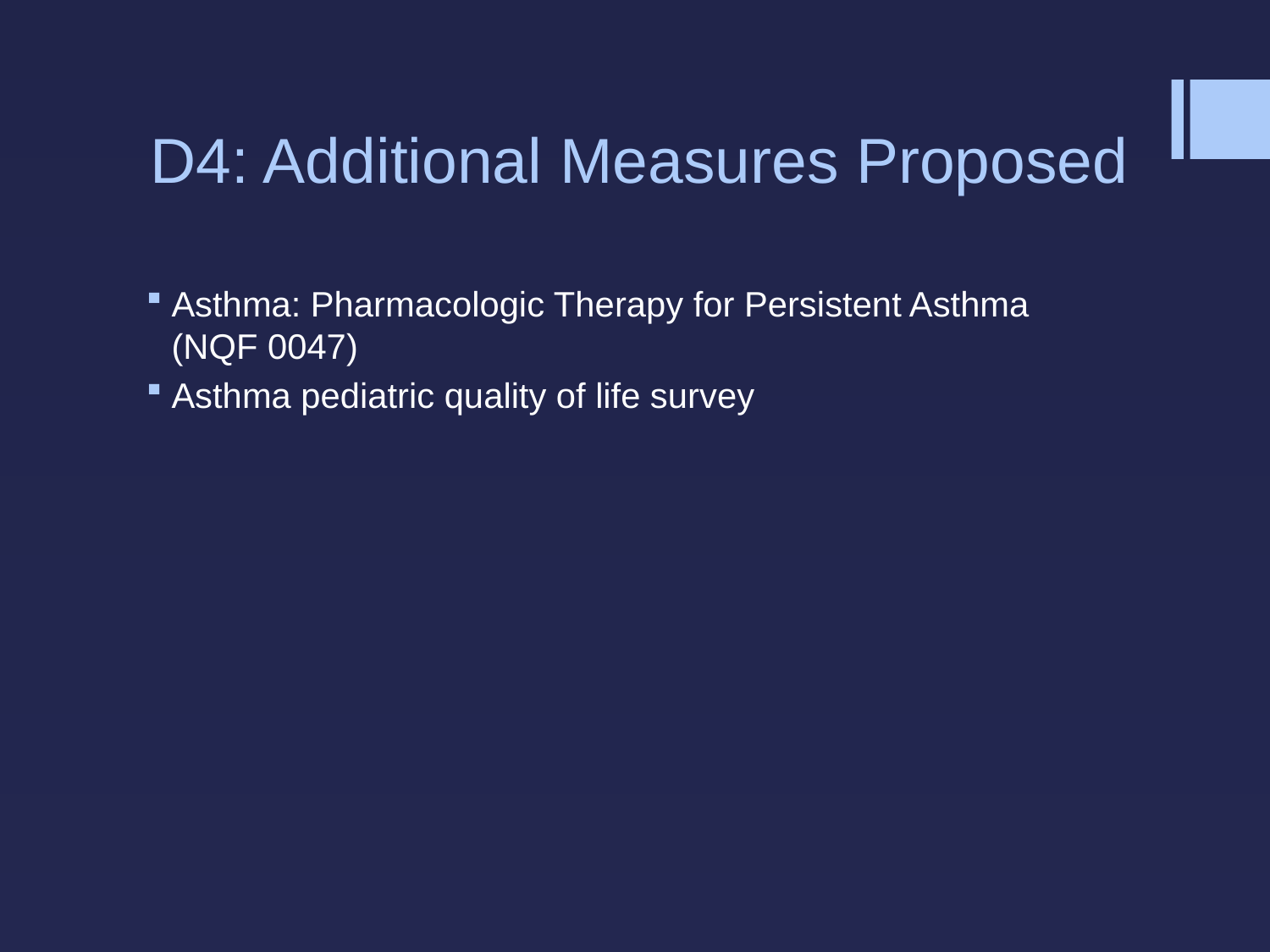

# D4: Additional Measures Proposed
Asthma: Pharmacologic Therapy for Persistent Asthma  (NQF 0047)
Asthma pediatric quality of life survey